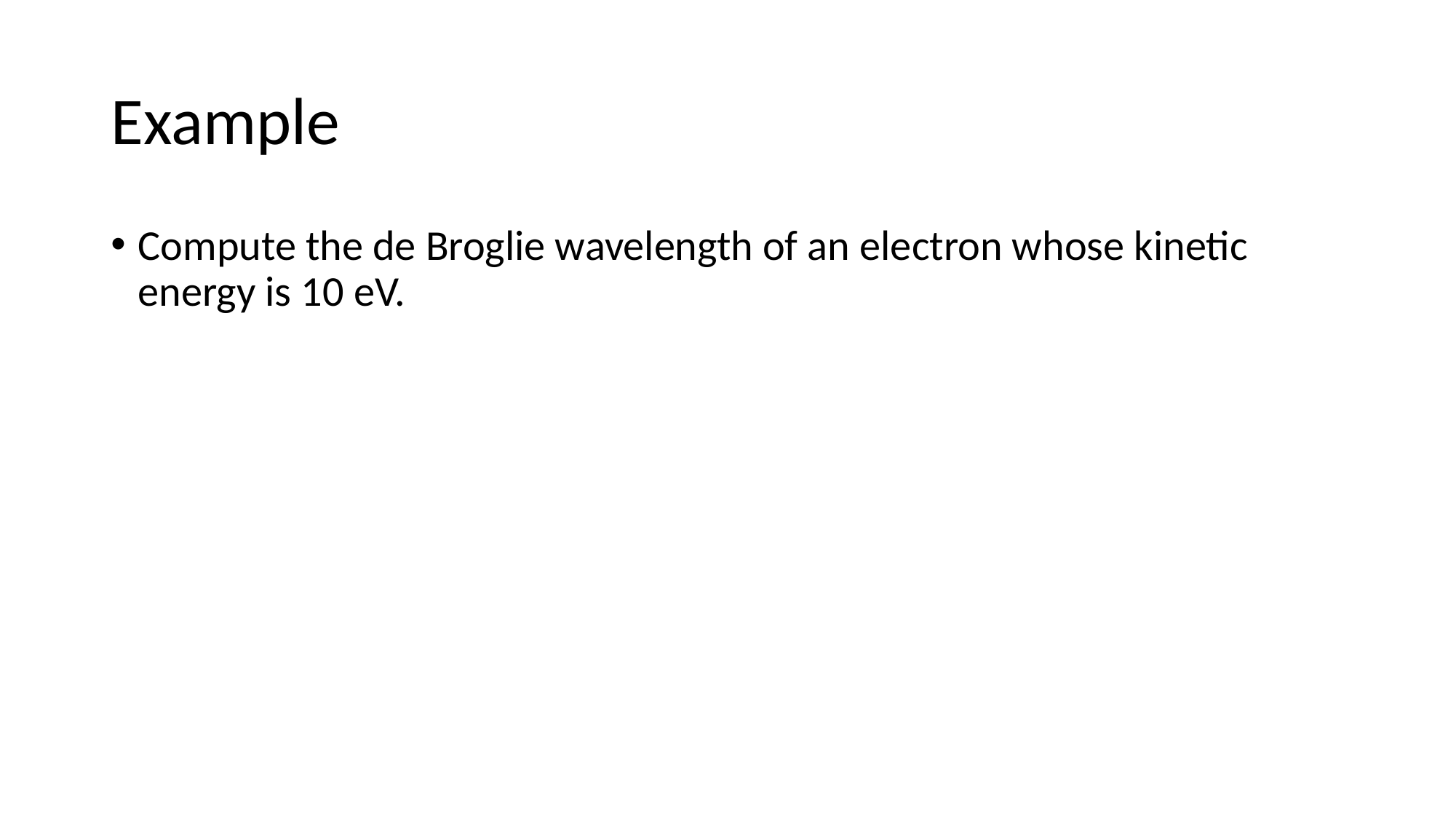

# Example
Compute the de Broglie wavelength of an electron whose kinetic energy is 10 eV.